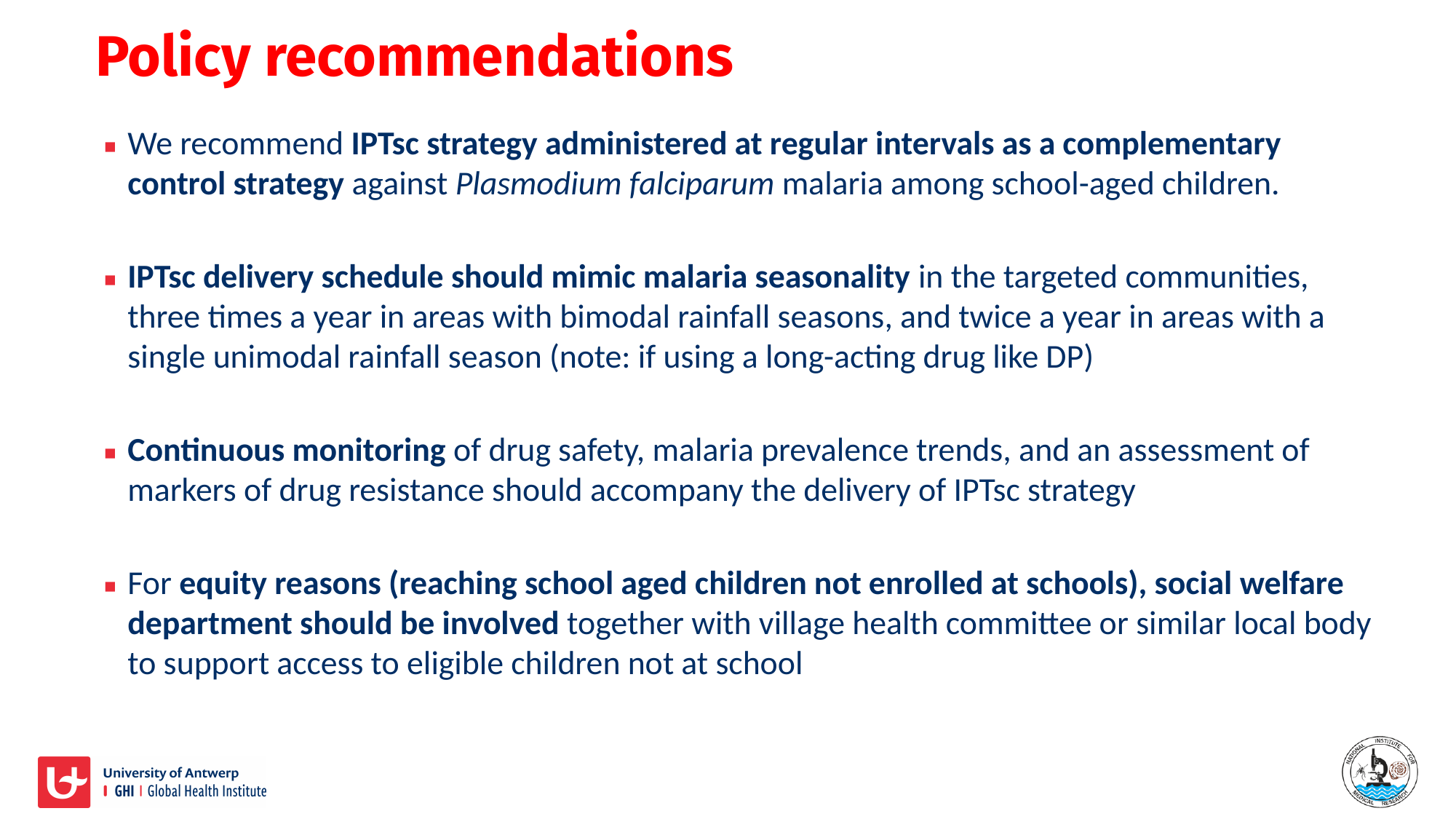

# Policy recommendations
We recommend IPTsc strategy administered at regular intervals as a complementary control strategy against Plasmodium falciparum malaria among school-aged children.

IPTsc delivery schedule should mimic malaria seasonality in the targeted communities, three times a year in areas with bimodal rainfall seasons, and twice a year in areas with a single unimodal rainfall season (note: if using a long-acting drug like DP)

Continuous monitoring of drug safety, malaria prevalence trends, and an assessment of markers of drug resistance should accompany the delivery of IPTsc strategy

For equity reasons (reaching school aged children not enrolled at schools), social welfare department should be involved together with village health committee or similar local body to support access to eligible children not at school